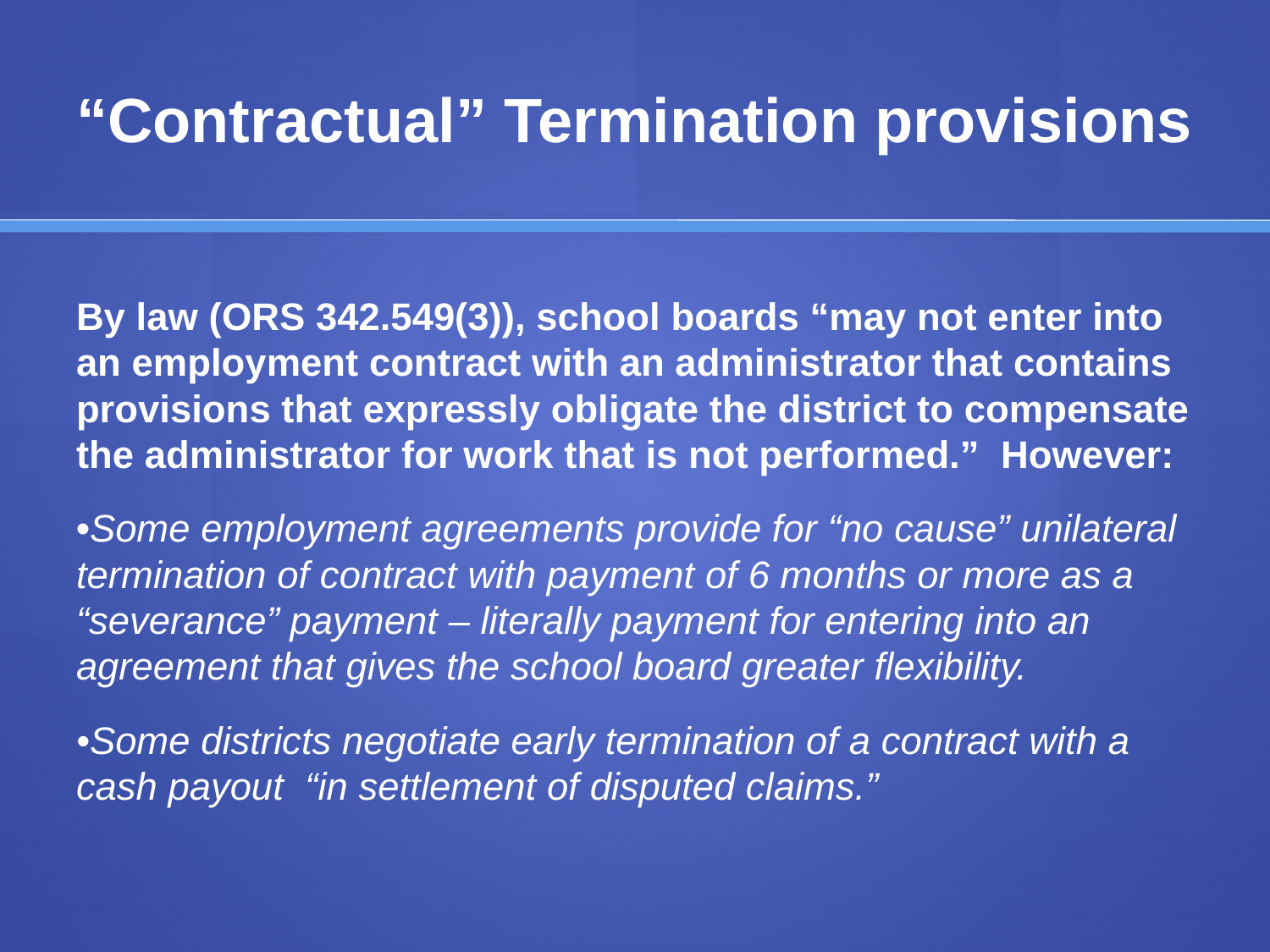

# “Contractual” Termination provisions
By law (ORS 342.549(3)), school boards “may not enter into an employment contract with an administrator that contains provisions that expressly obligate the district to compensate the administrator for work that is not performed.”  However:
•Some employment agreements provide for “no cause” unilateral termination of contract with payment of 6 months or more as a “severance” payment – literally payment for entering into an agreement that gives the school board greater flexibility.
•Some districts negotiate early termination of a contract with a cash payout  “in settlement of disputed claims.”